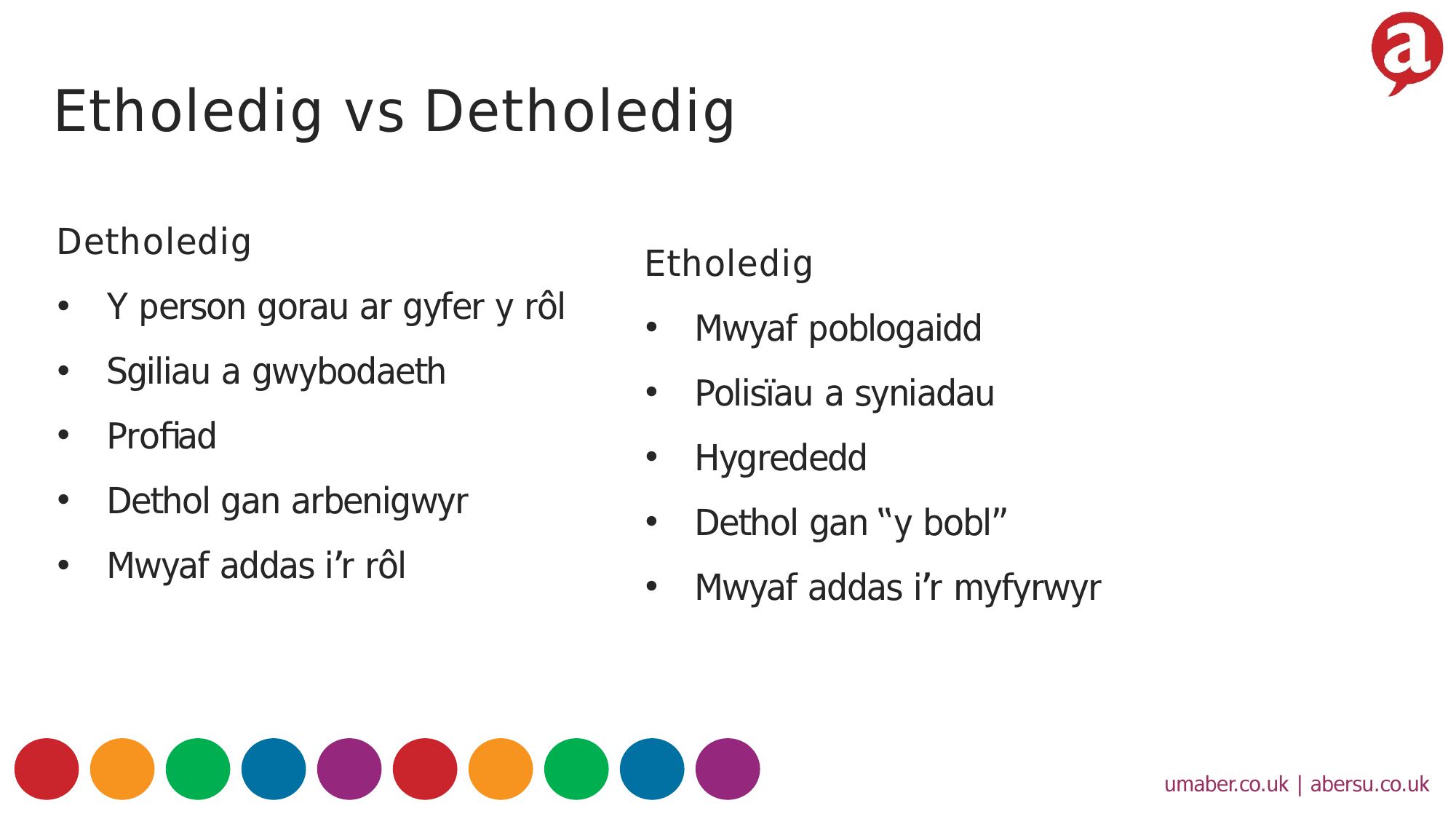

Etholedig vs Detholedig

Detholedig
Y person gorau ar gyfer y rôl
Sgiliau a gwybodaeth
Profiad
Dethol gan arbenigwyr
Mwyaf addas i’r rôl

Etholedig
Mwyaf poblogaidd
Polisïau a syniadau
Hygrededd
Dethol gan “y bobl”
Mwyaf addas i’r myfyrwyr